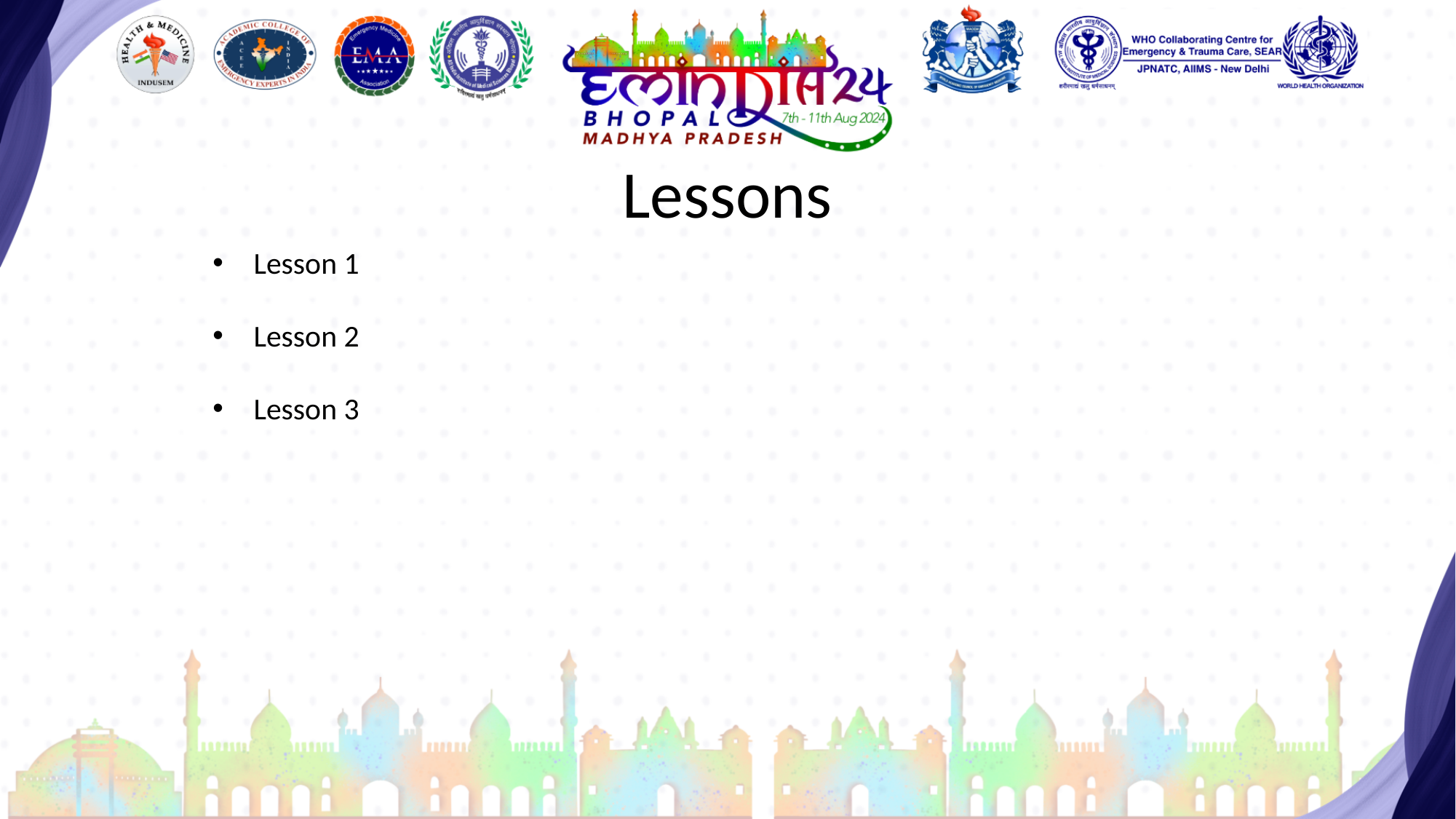

# Lessons
Lesson 1

Lesson 2

Lesson 3